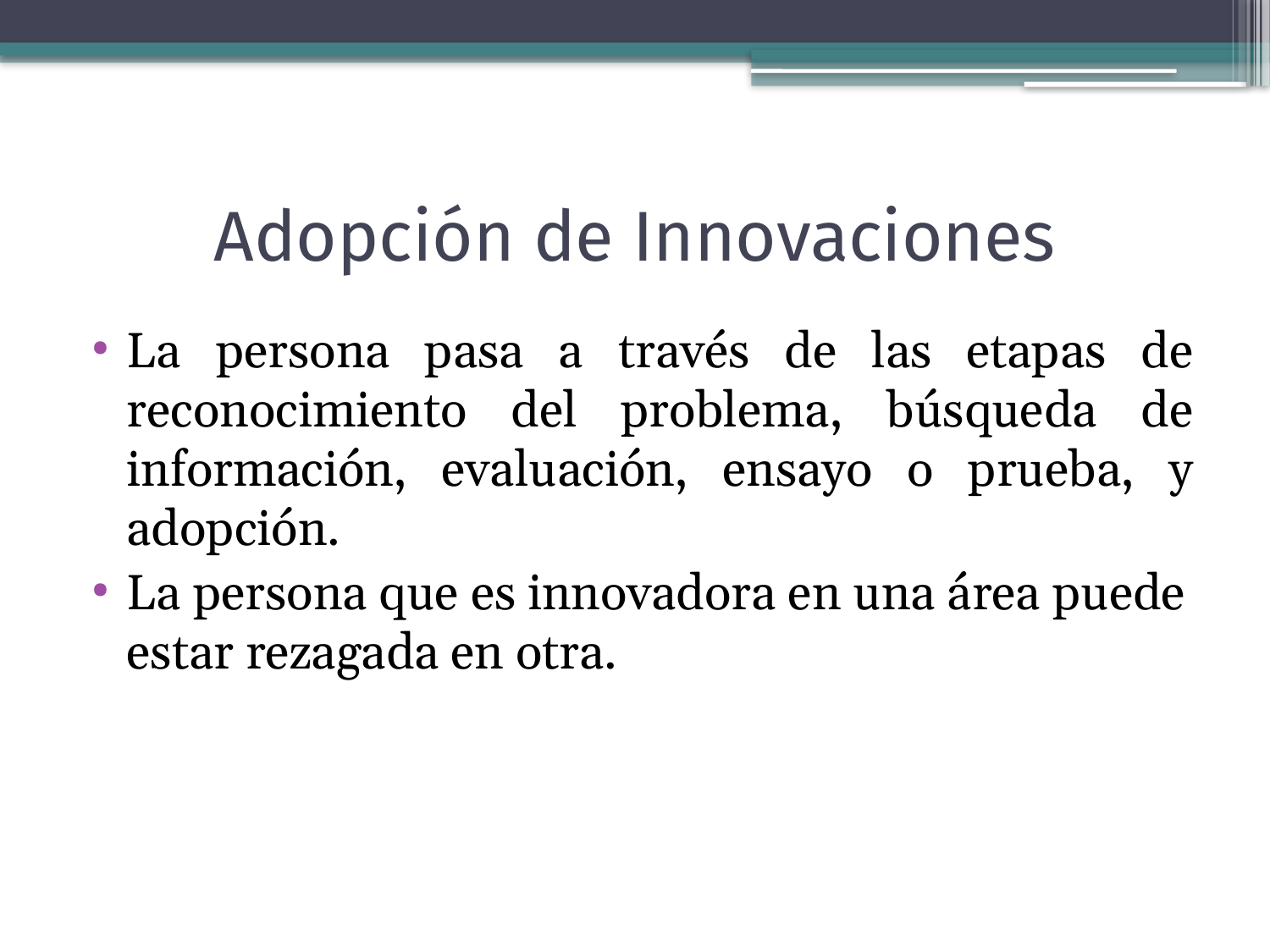

# Adopción de Innovaciones
La persona pasa a través de las etapas de reconocimiento del problema, búsqueda de información, evaluación, ensayo o prueba, y adopción.
La persona que es innovadora en una área puede estar rezagada en otra.